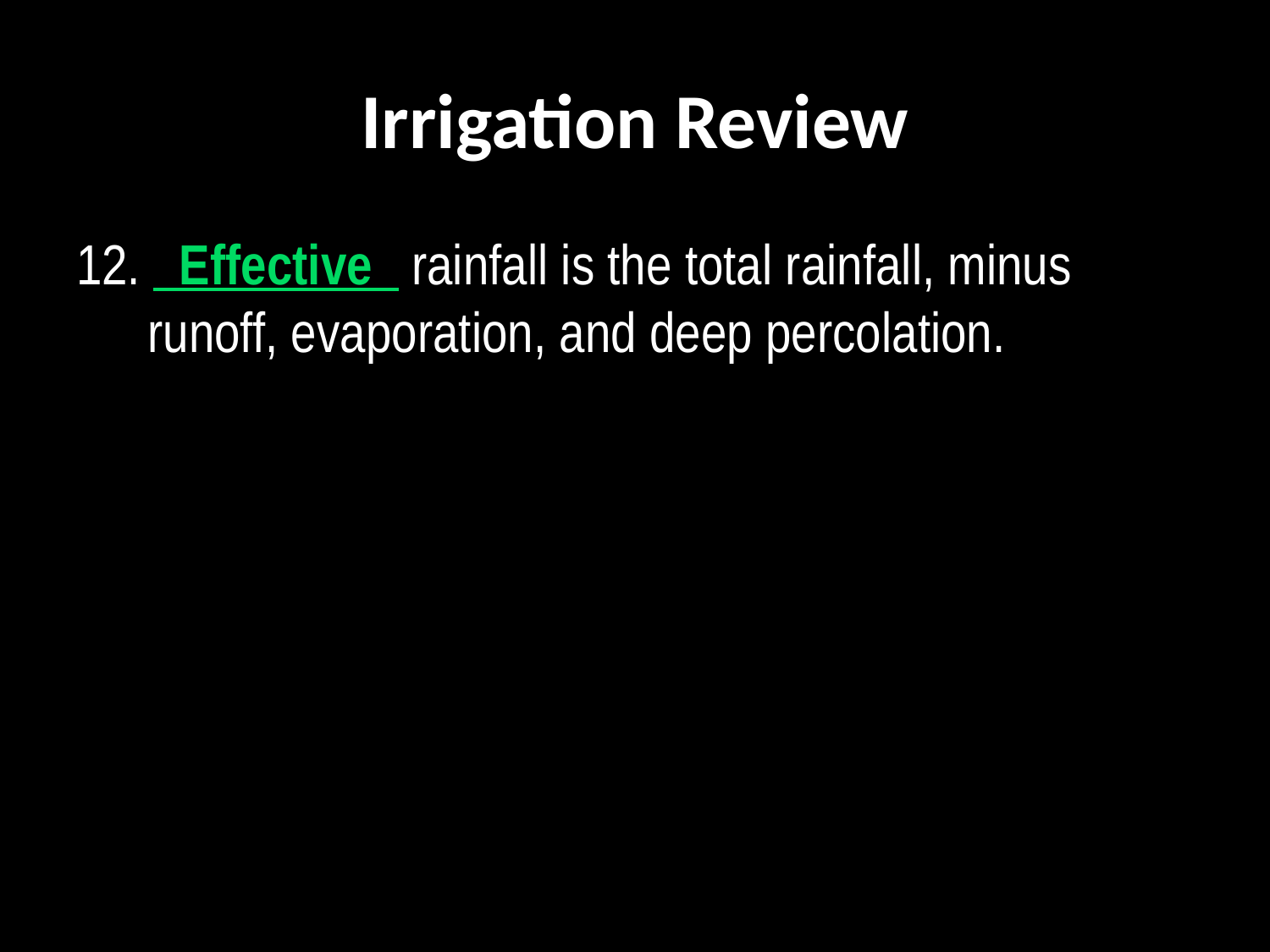

# Irrigation Review
12.   Effective   rainfall is the total rainfall, minus runoff, evaporation, and deep percolation.